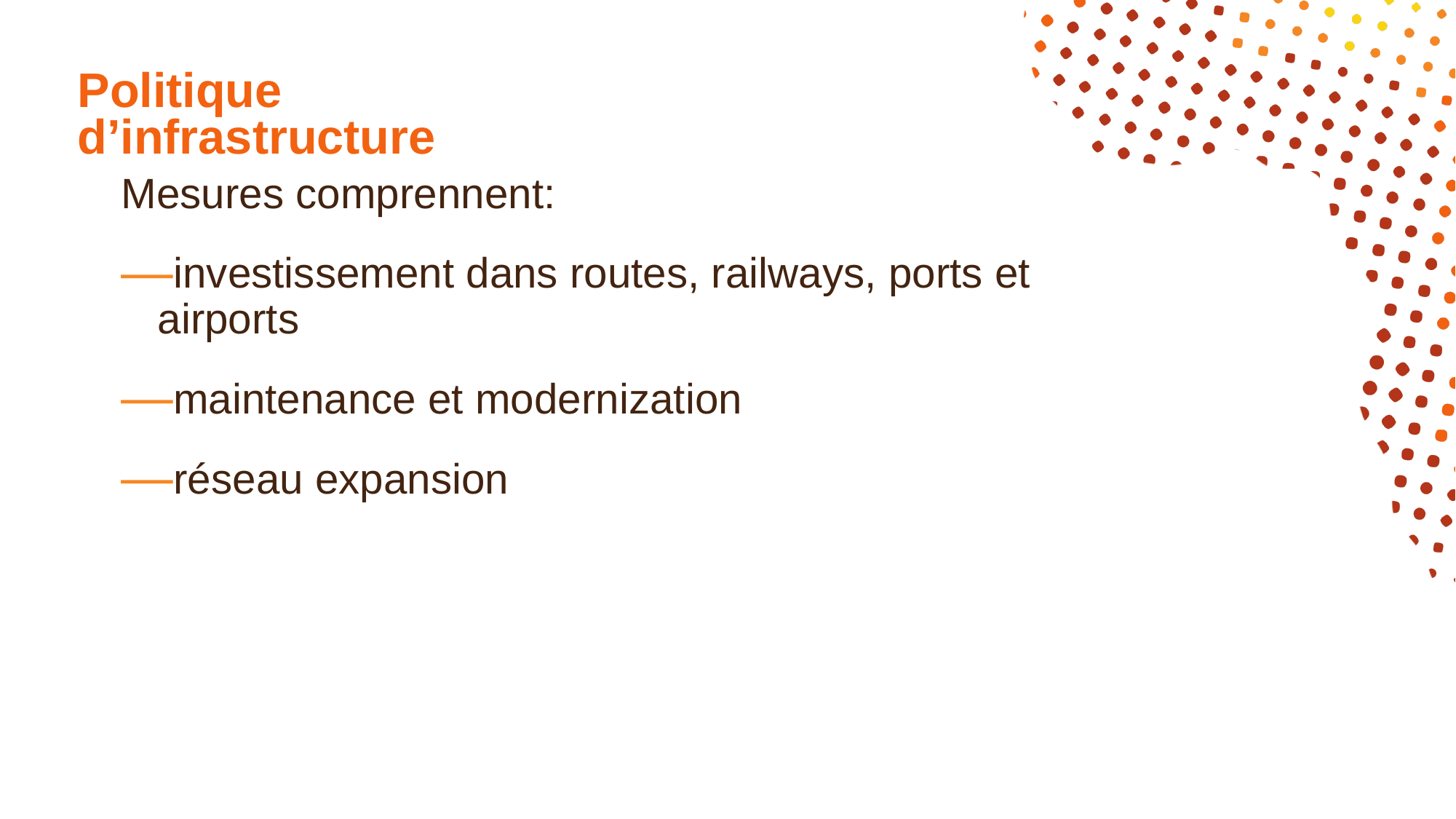

# Politique d’infrastructure
Mesures comprennent:
investissement dans routes, railways, ports et airports
maintenance et modernization
réseau expansion